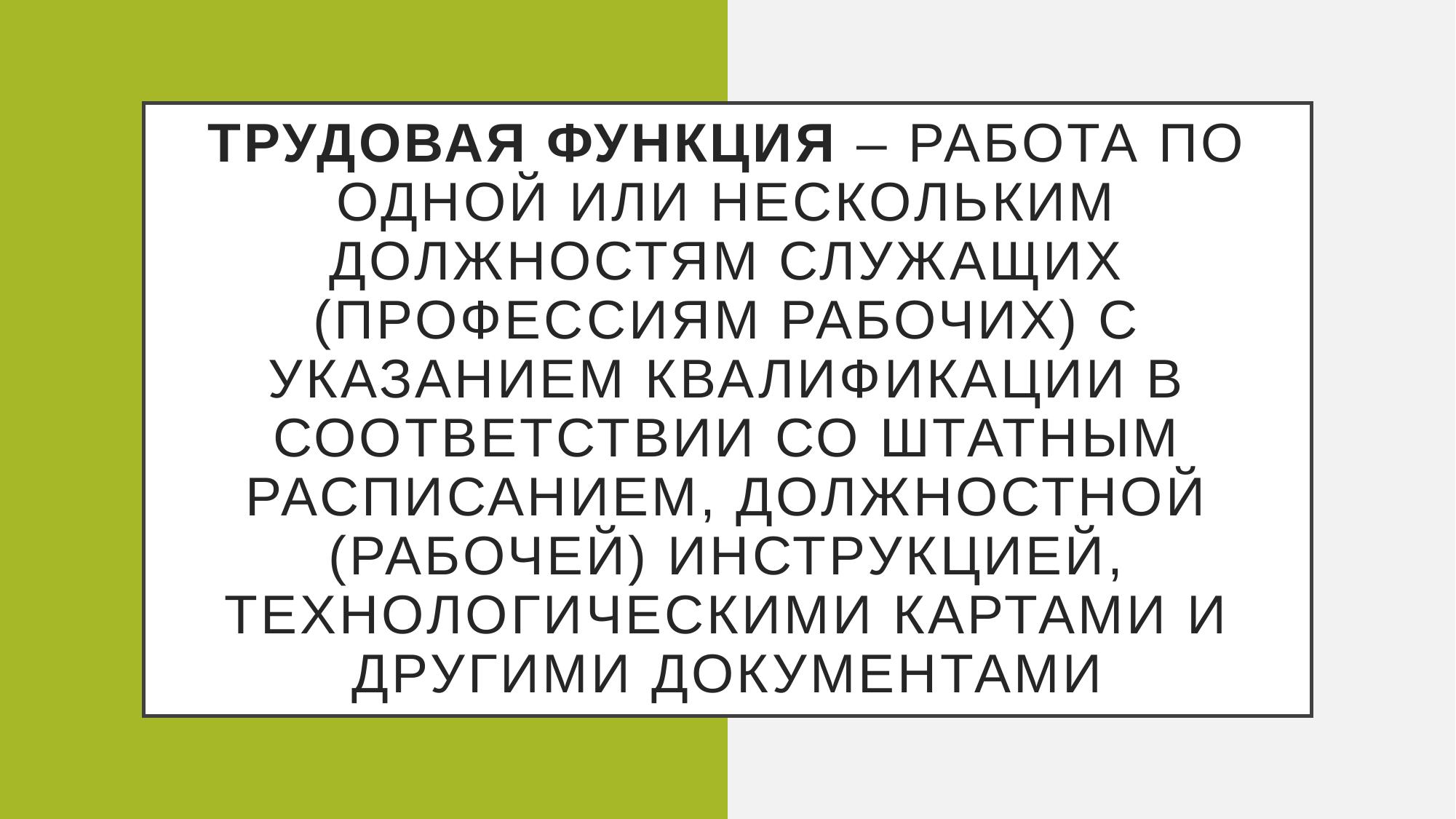

# Трудовая функция – работа по одной или нескольким должностям служащих (профессиям рабочих) с указанием квалификации в соответствии со штатным расписанием, должностной (рабочей) инструкцией, технологическими картами и другими документами